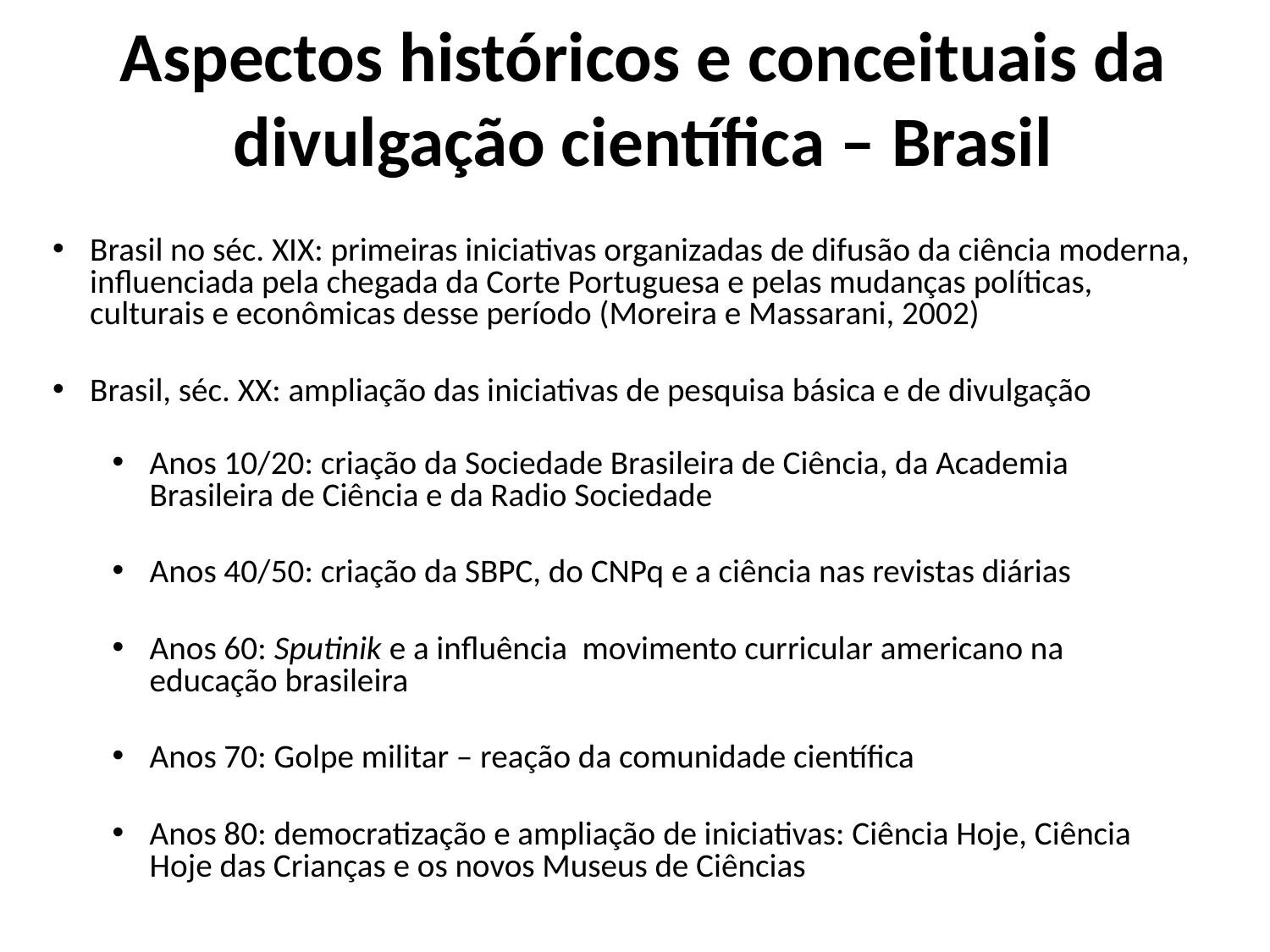

# Aspectos históricos e conceituais da divulgação científica – Brasil
Brasil no séc. XIX: primeiras iniciativas organizadas de difusão da ciência moderna, influenciada pela chegada da Corte Portuguesa e pelas mudanças políticas, culturais e econômicas desse período (Moreira e Massarani, 2002)

Brasil, séc. XX: ampliação das iniciativas de pesquisa básica e de divulgação

Anos 10/20: criação da Sociedade Brasileira de Ciência, da Academia Brasileira de Ciência e da Radio Sociedade

Anos 40/50: criação da SBPC, do CNPq e a ciência nas revistas diárias

Anos 60: Sputinik e a influência  movimento curricular americano na educação brasileira

Anos 70: Golpe militar – reação da comunidade científica

Anos 80: democratização e ampliação de iniciativas: Ciência Hoje, Ciência Hoje das Crianças e os novos Museus de Ciências